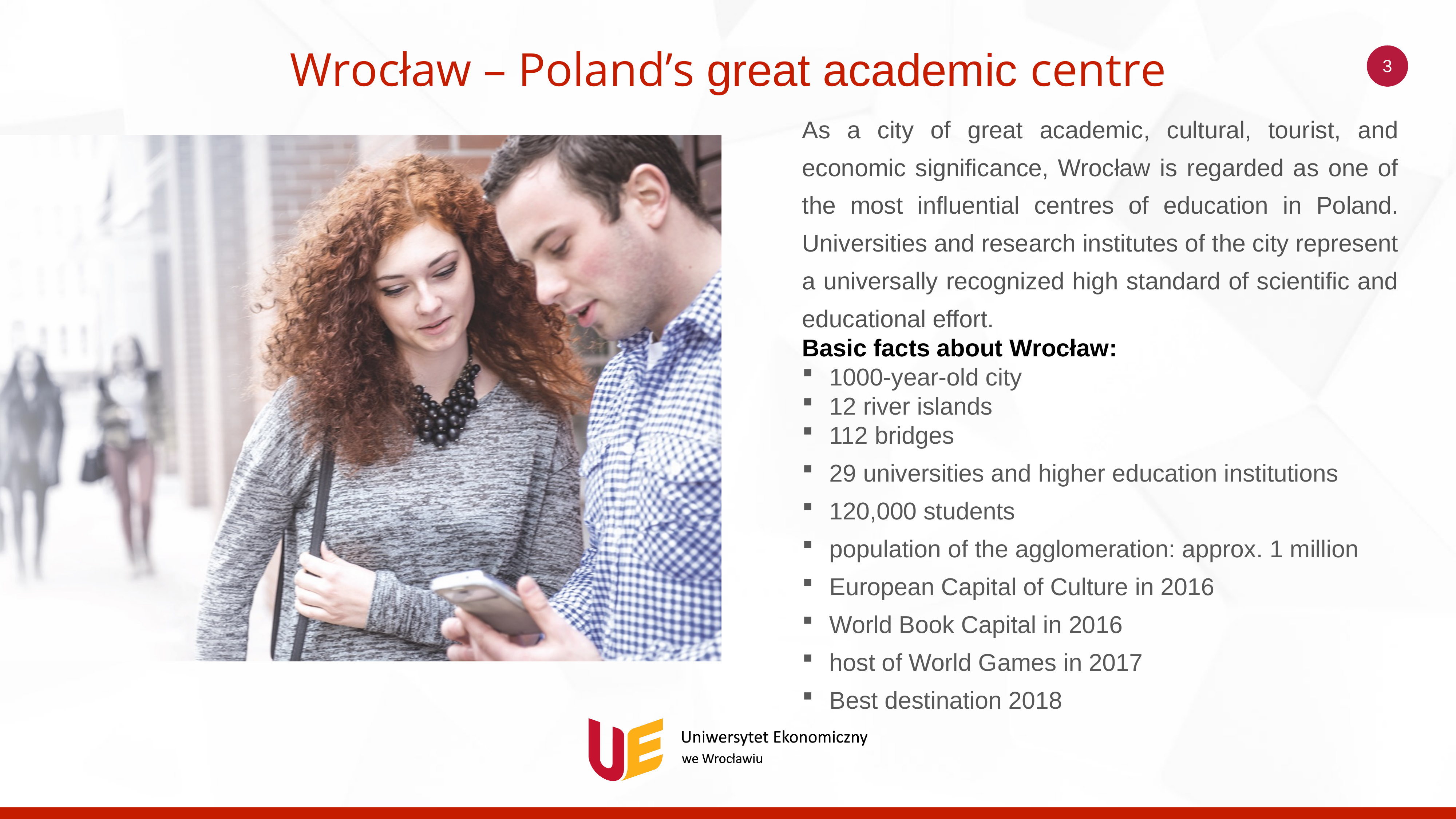

# Wrocław – Poland’s great academic centre
3
As a city of great academic, cultural, tourist, and economic significance, Wrocław is regarded as one of the most influential centres of education in Poland. Universities and research institutes of the city represent a universally recognized high standard of scientific and educational effort.
Basic facts about Wrocław:
1000-year-old city
12 river islands
112 bridges
29 universities and higher education institutions
120,000 students
population of the agglomeration: approx. 1 million
European Capital of Culture in 2016
World Book Capital in 2016
host of World Games in 2017
Best destination 2018